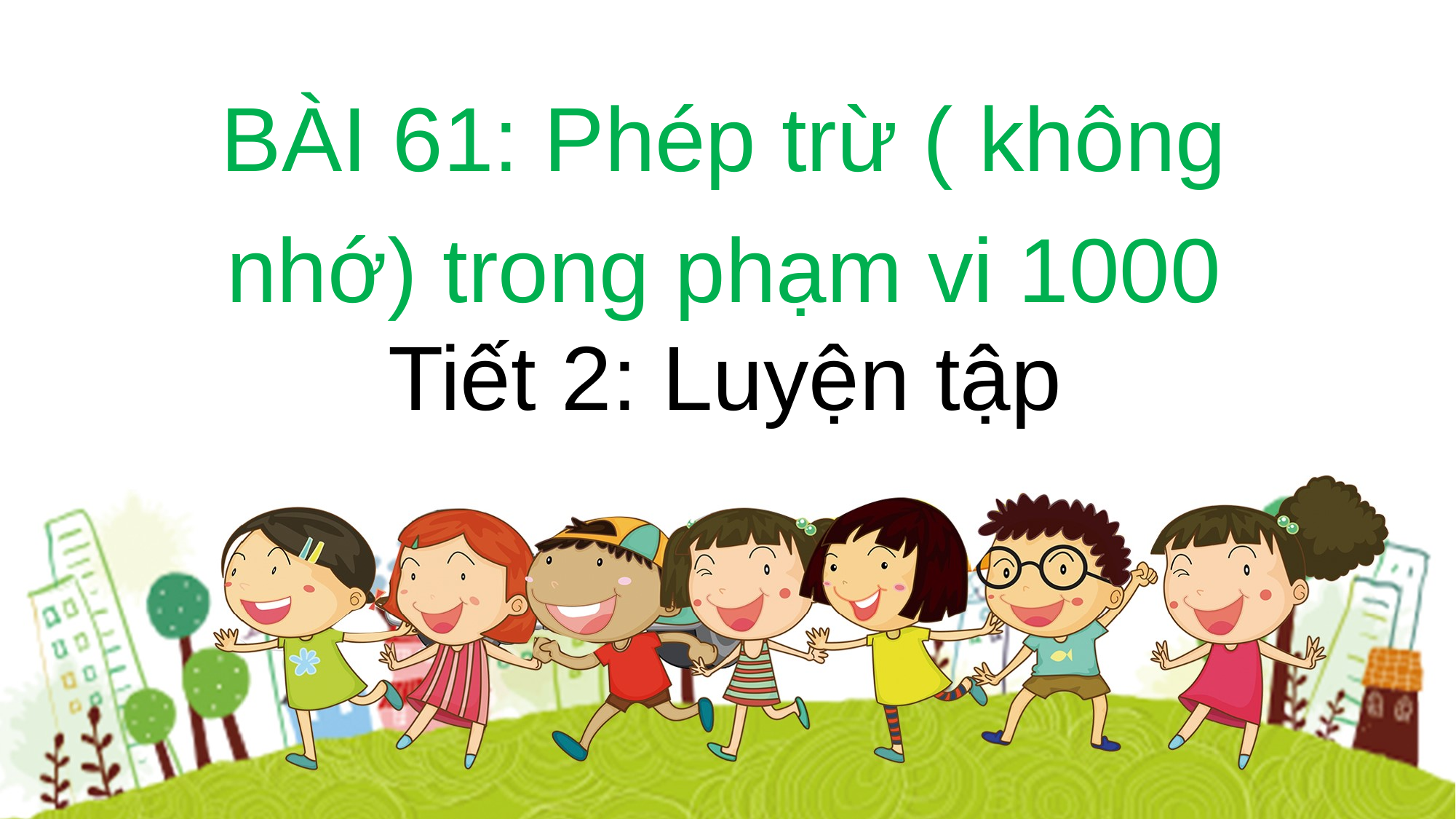

#
BÀI 61: Phép trừ ( không nhớ) trong phạm vi 1000

Tiết 2: Luyện tập